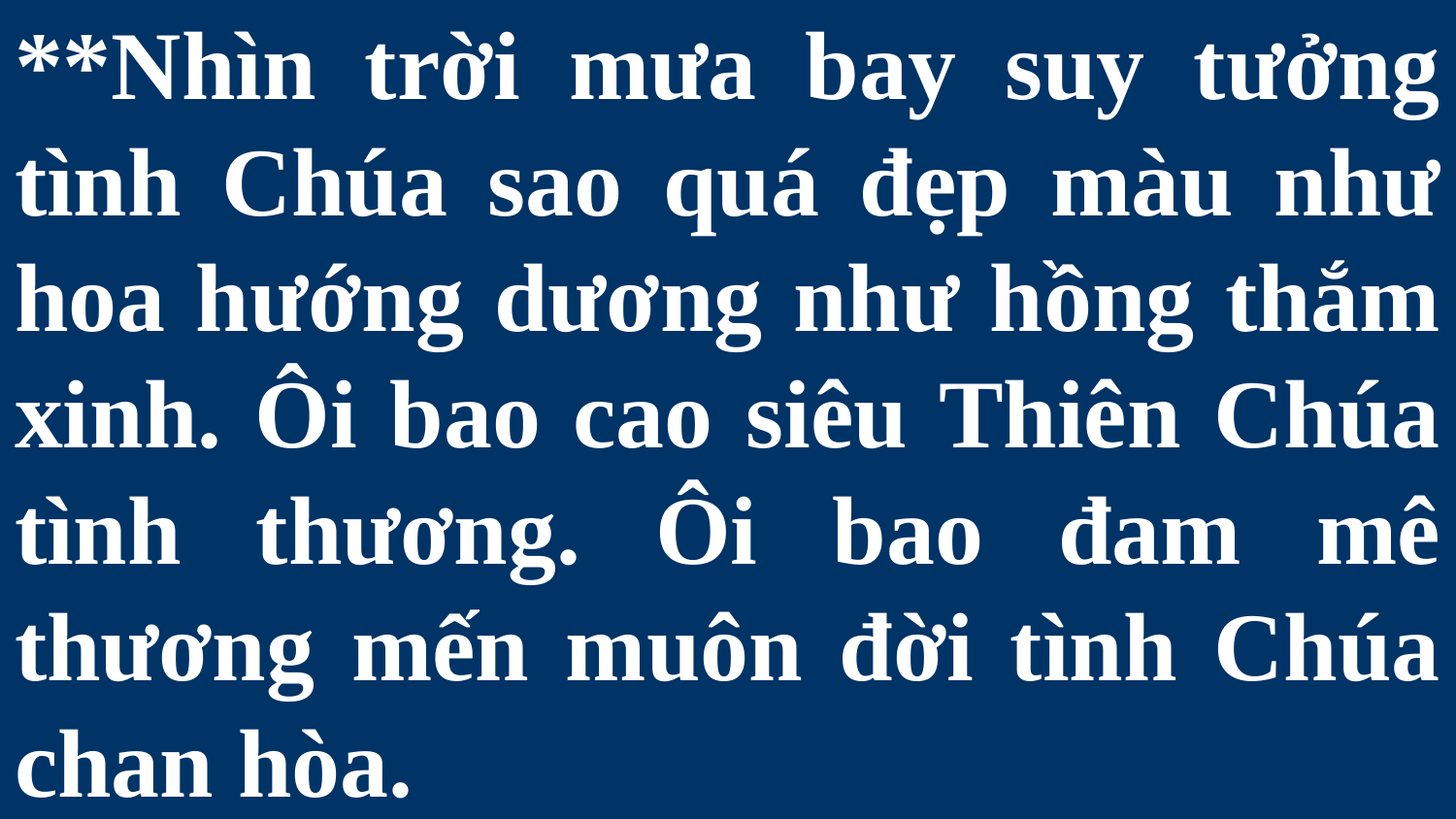

# **Nhìn trời mưa bay suy tưởng tình Chúa sao quá đẹp màu như hoa hướng dương như hồng thắm xinh. Ôi bao cao siêu Thiên Chúa tình thương. Ôi bao đam mê thương mến muôn đời tình Chúa chan hòa.